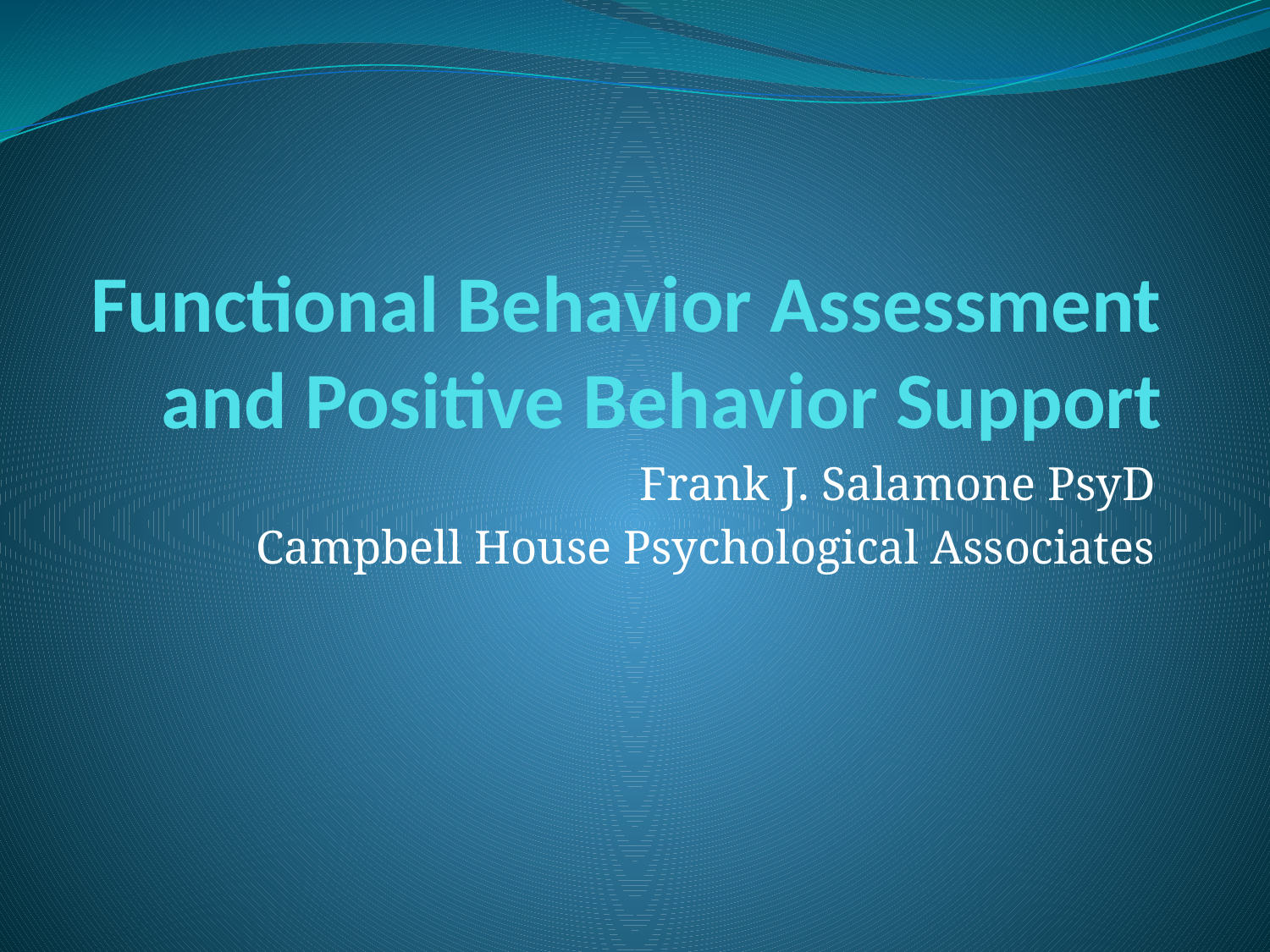

# Functional Behavior Assessment and Positive Behavior Support
Frank J. Salamone PsyD
Campbell House Psychological Associates